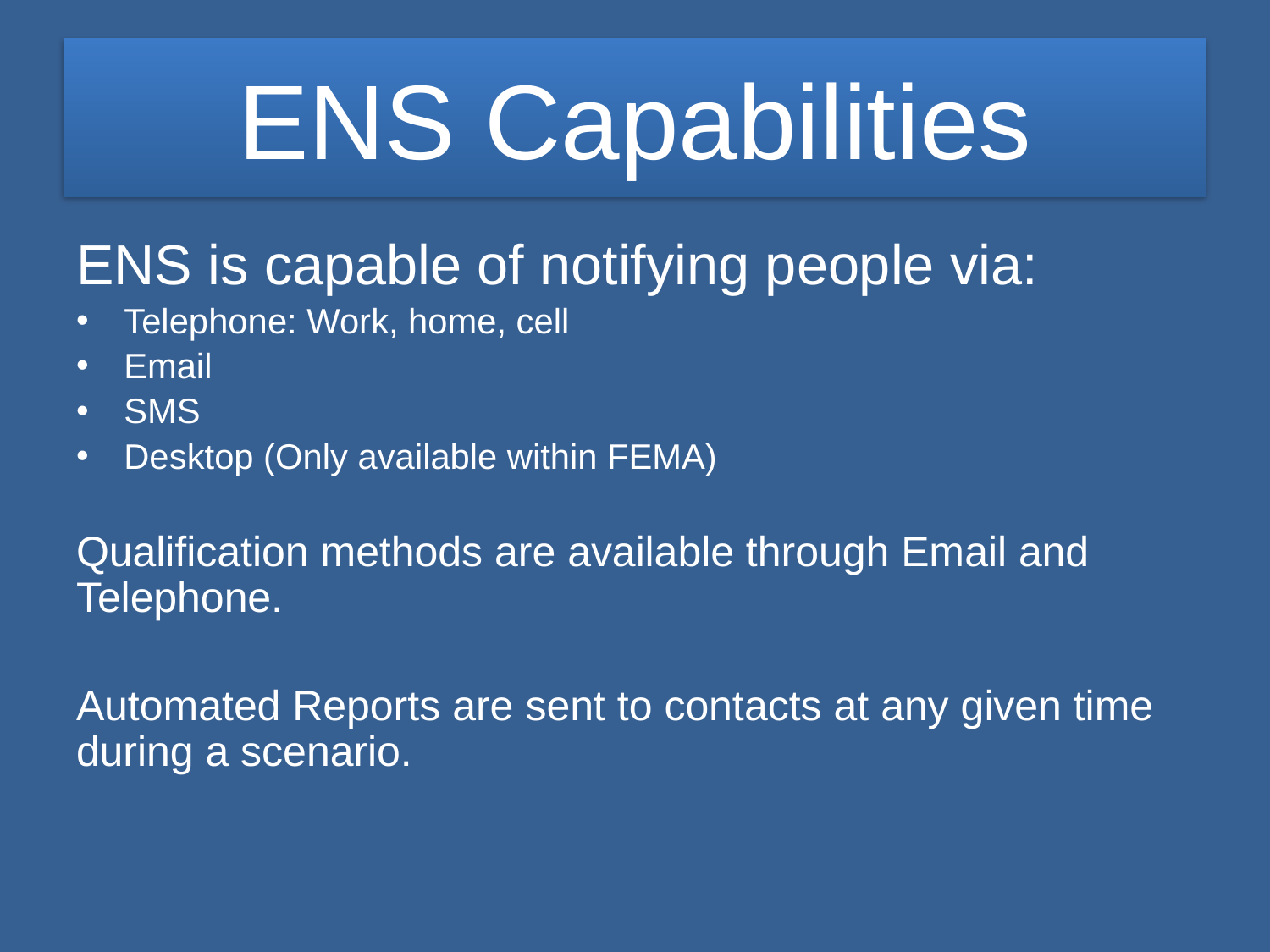

# ENS Capabilities
ENS is capable of notifying people via:
Telephone: Work, home, cell
Email
SMS
Desktop (Only available within FEMA)

Qualification methods are available through Email and Telephone.

Automated Reports are sent to contacts at any given time during a scenario.